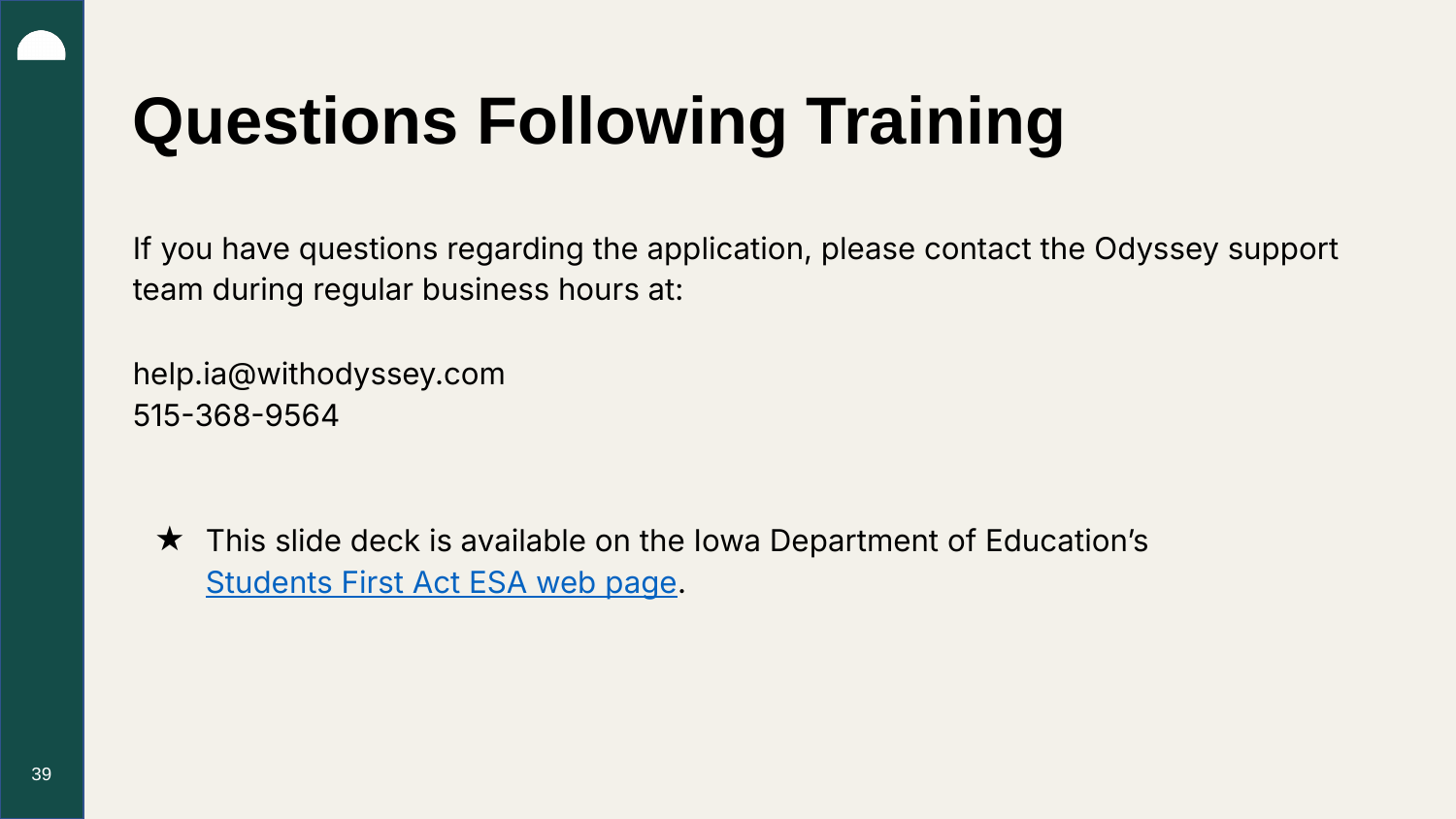

# Questions Following Training
If you have questions regarding the application, please contact the Odyssey support team during regular business hours at:

help.ia@withodyssey.com
515-368-9564

This slide deck is available on the Iowa Department of Education’s Students First Act ESA web page.

39